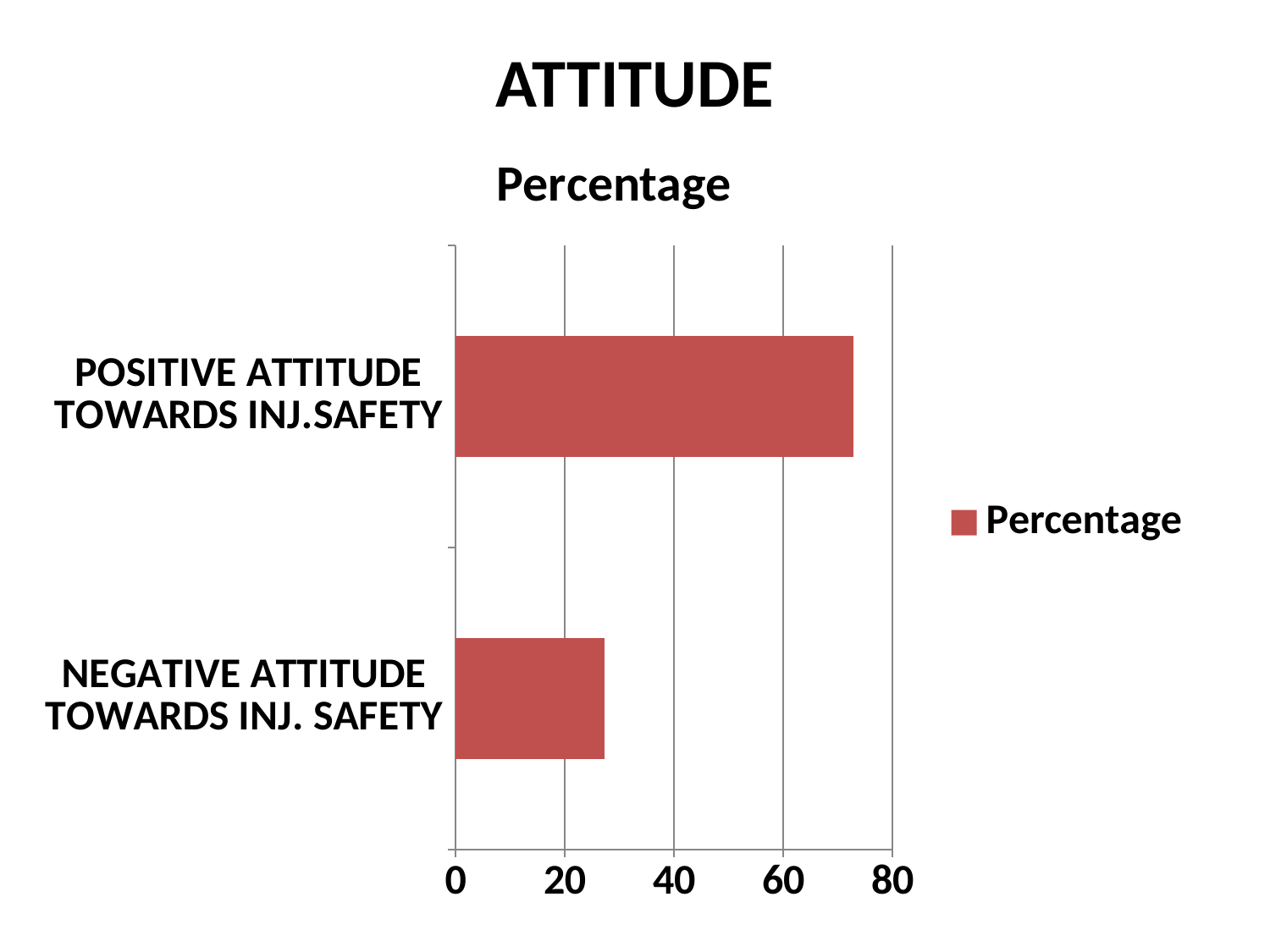

# ATTITUDE

### Chart:

| Category | Percentage |
|---|---|
| NEGATIVE ATTITUDE TOWARDS INJ. SAFETY | 27.2 |
| POSITIVE ATTITUDE TOWARDS INJ.SAFETY | 72.8 |